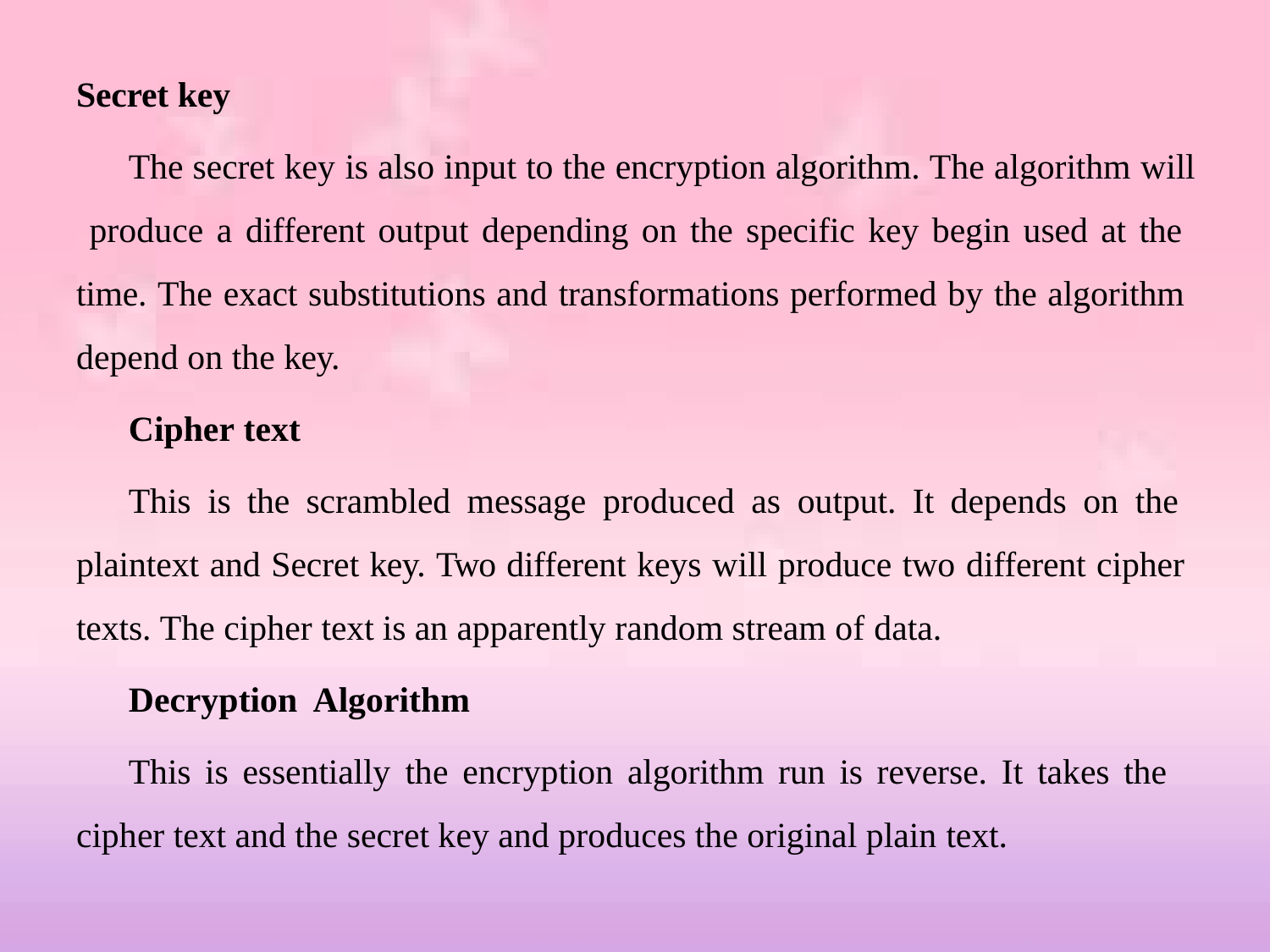

Secret key
The secret key is also input to the encryption algorithm. The algorithm will  produce a different output depending on the specific key begin used at the  time. The exact substitutions and transformations performed by the algorithm  depend on the key.
Cipher text
This is the scrambled message produced as output. It depends on the  plaintext and Secret key. Two different keys will produce two different cipher  texts. The cipher text is an apparently random stream of data.
Decryption Algorithm
This is essentially the encryption algorithm run is reverse. It takes the   cipher text and the secret key and produces the original plain text.